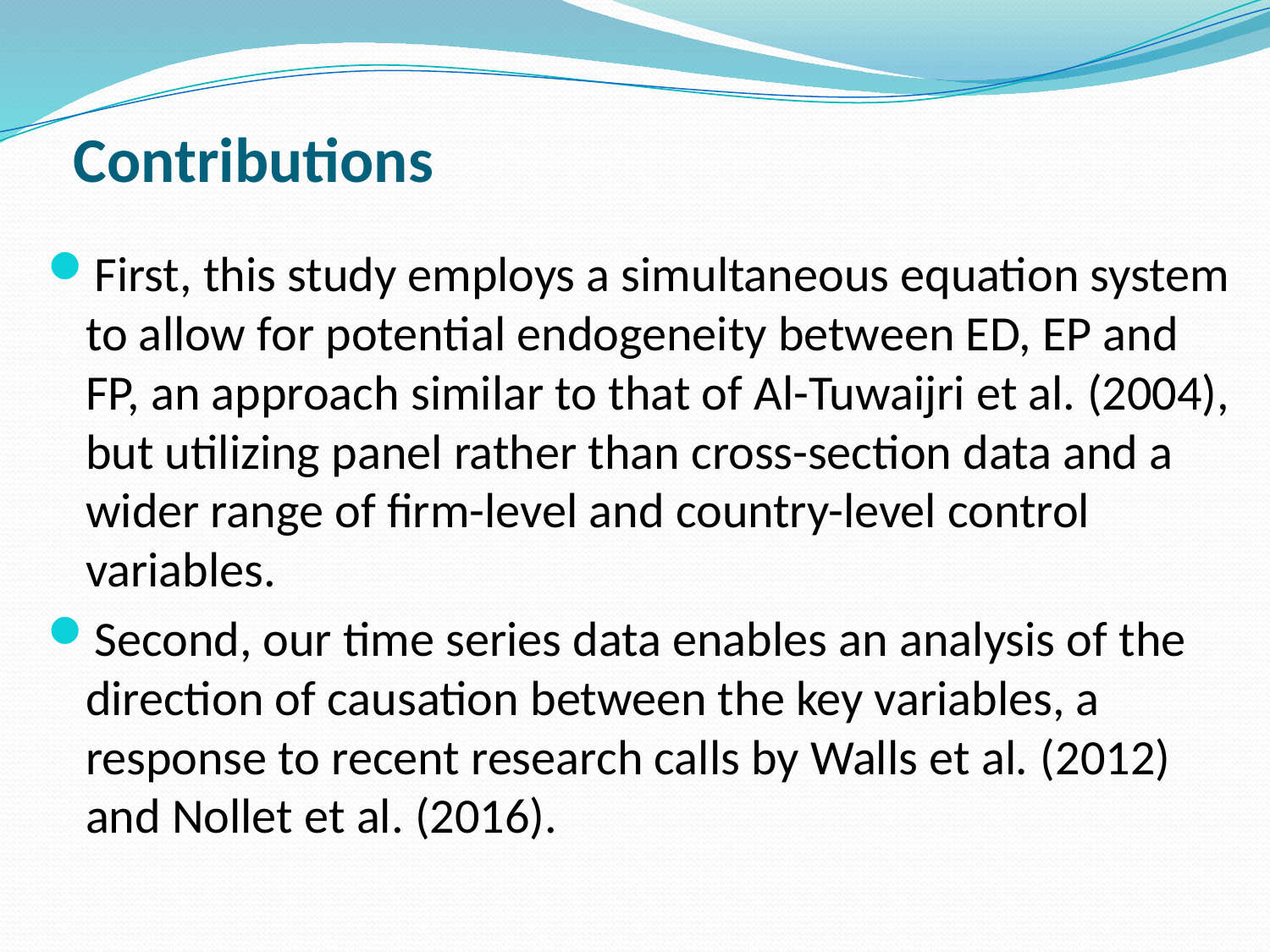

# Contributions
First, this study employs a simultaneous equation system to allow for potential endogeneity between ED, EP and FP, an approach similar to that of Al-Tuwaijri et al. (2004), but utilizing panel rather than cross-section data and a wider range of firm-level and country-level control variables.
Second, our time series data enables an analysis of the direction of causation between the key variables, a response to recent research calls by Walls et al. (2012) and Nollet et al. (2016).